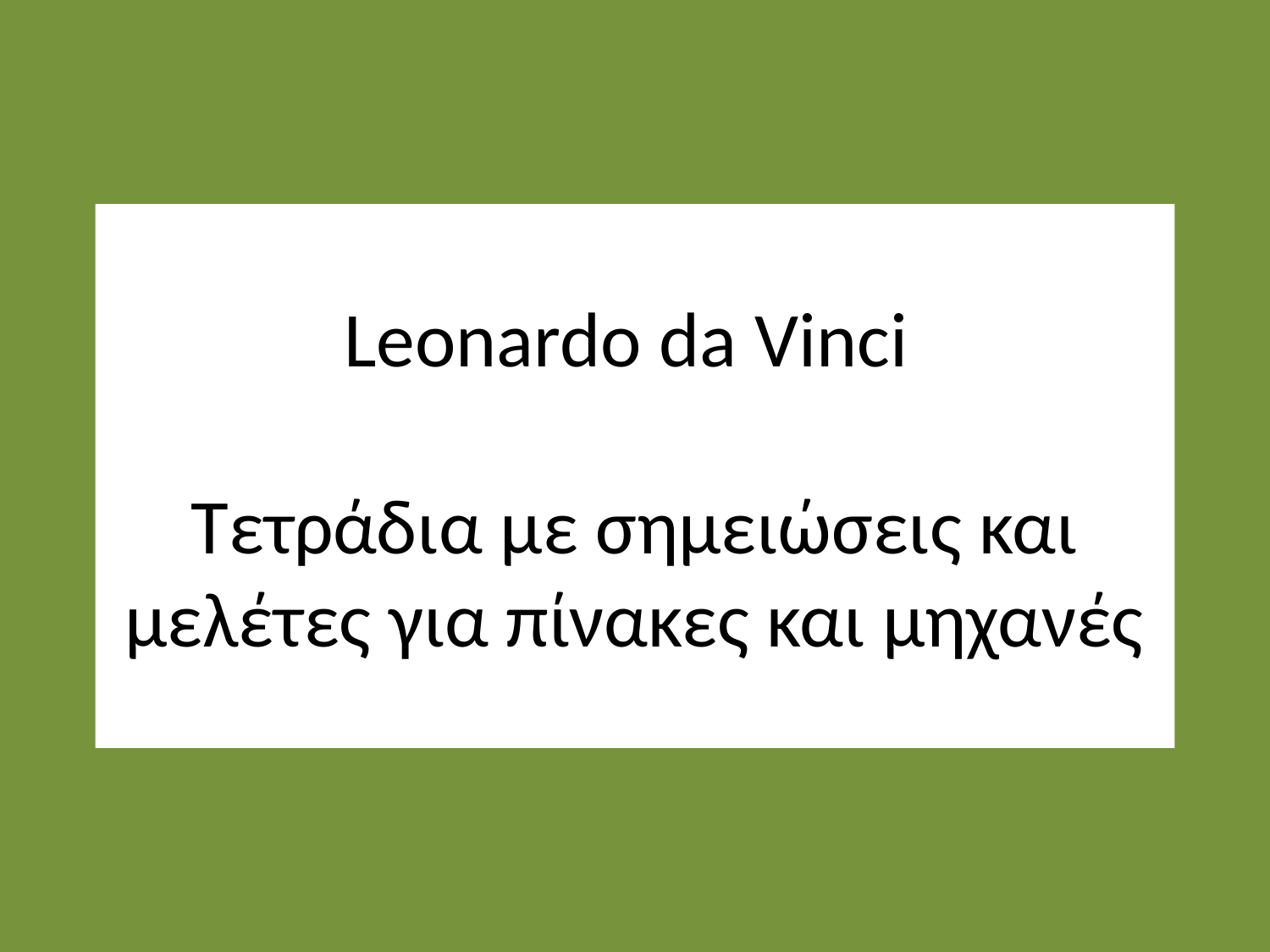

# Leonardo da Vinci Τετράδια με σημειώσεις και μελέτες για πίνακες και μηχανές